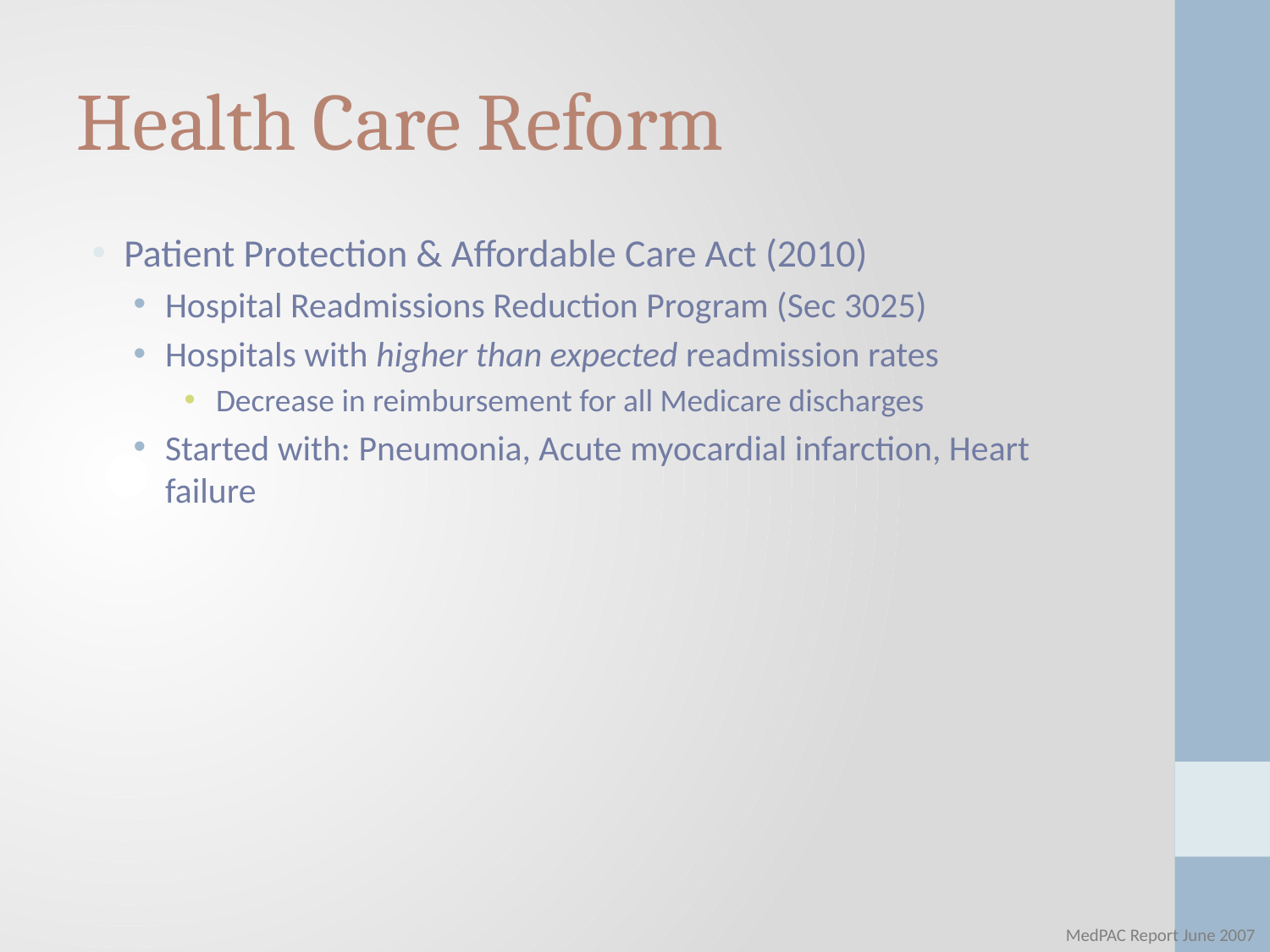

# Health Care Reform
Patient Protection & Affordable Care Act (2010)
Hospital Readmissions Reduction Program (Sec 3025)
Hospitals with higher than expected readmission rates
Decrease in reimbursement for all Medicare discharges
Started with: Pneumonia, Acute myocardial infarction, Heart failure

MedPAC Report June 2007